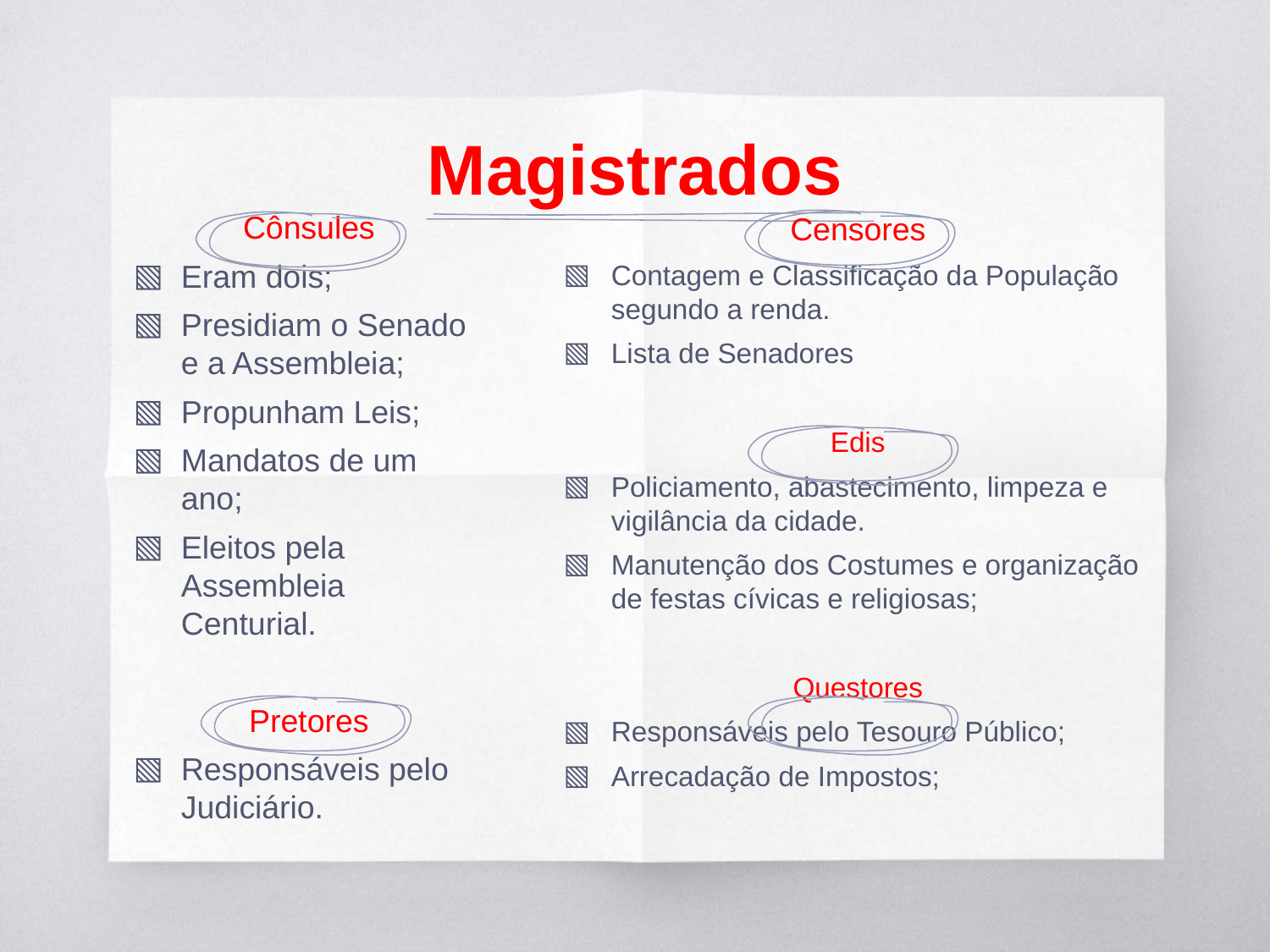

# Magistrados

Cônsules
Eram dois;
Presidiam o Senado e a Assembleia;
Propunham Leis;
Mandatos de um ano;
Eleitos pela Assembleia Centurial.

Pretores
Responsáveis pelo Judiciário.
Censores
Contagem e Classificação da População segundo a renda.
Lista de Senadores

Edis
Policiamento, abastecimento, limpeza e vigilância da cidade.
Manutenção dos Costumes e organização de festas cívicas e religiosas;

Questores
Responsáveis pelo Tesouro Público;
Arrecadação de Impostos;